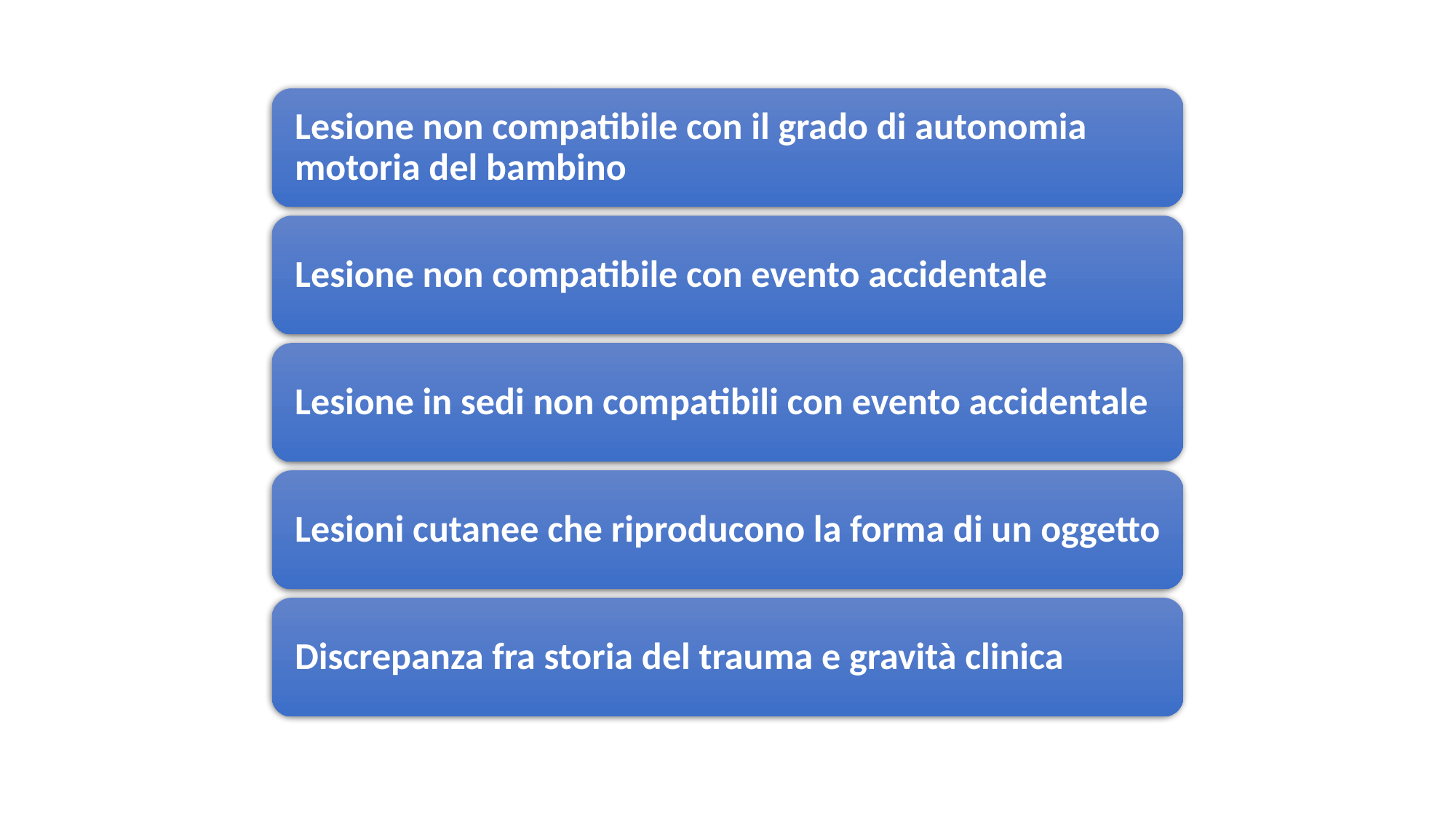

Lesione non compatibile con il grado di autonomia motoria del bambino
Lesione non compatibile con evento accidentale
Lesione in sedi non compatibili con evento accidentale
Lesioni cutanee che riproducono la forma di un oggetto
Discrepanza fra storia del trauma e gravità clinica